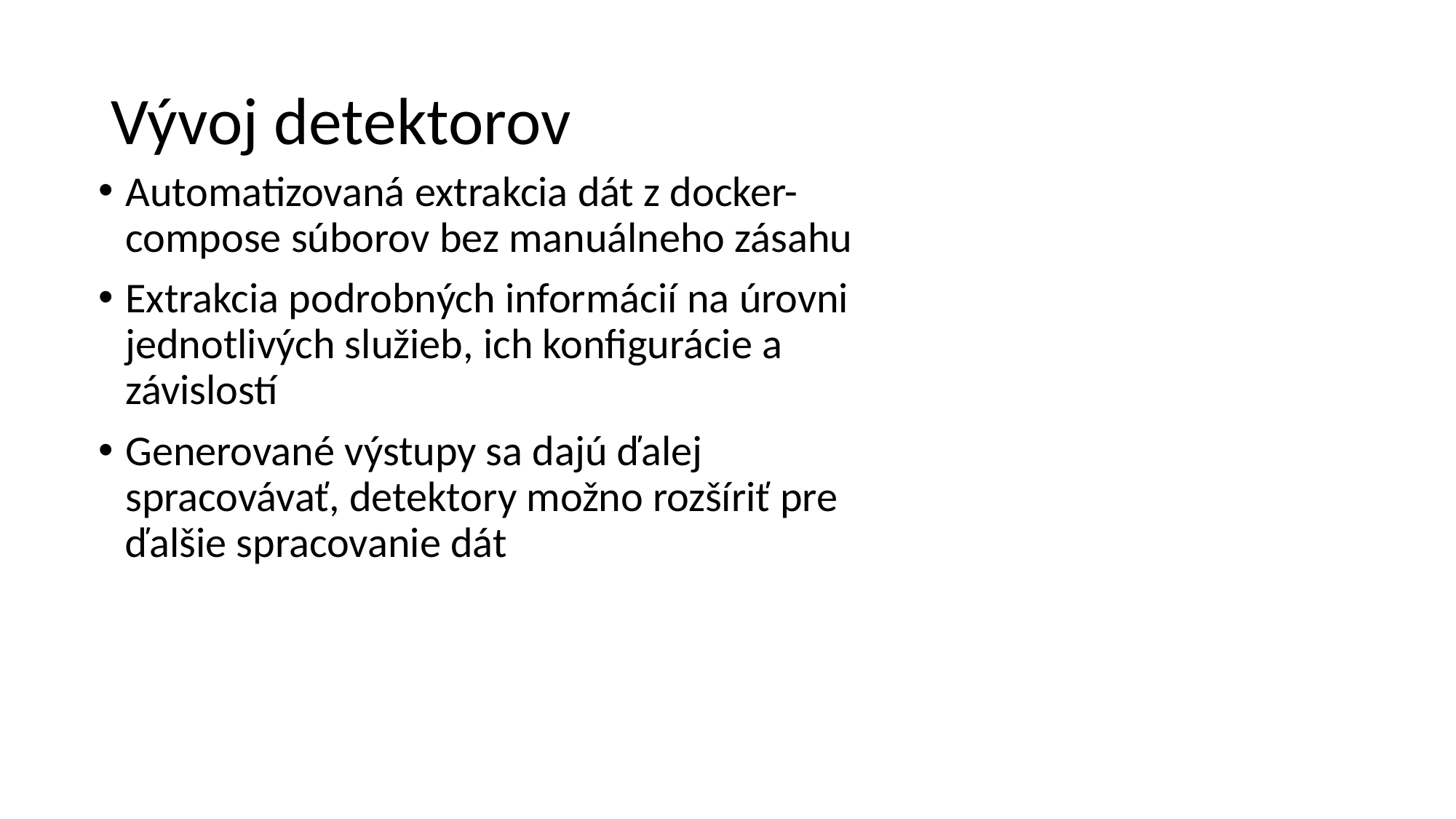

# Vývoj detektorov
Automatizovaná extrakcia dát z docker-compose súborov bez manuálneho zásahu
Extrakcia podrobných informácií na úrovni jednotlivých služieb, ich konfigurácie a závislostí
Generované výstupy sa dajú ďalej spracovávať, detektory možno rozšíriť pre ďalšie spracovanie dát